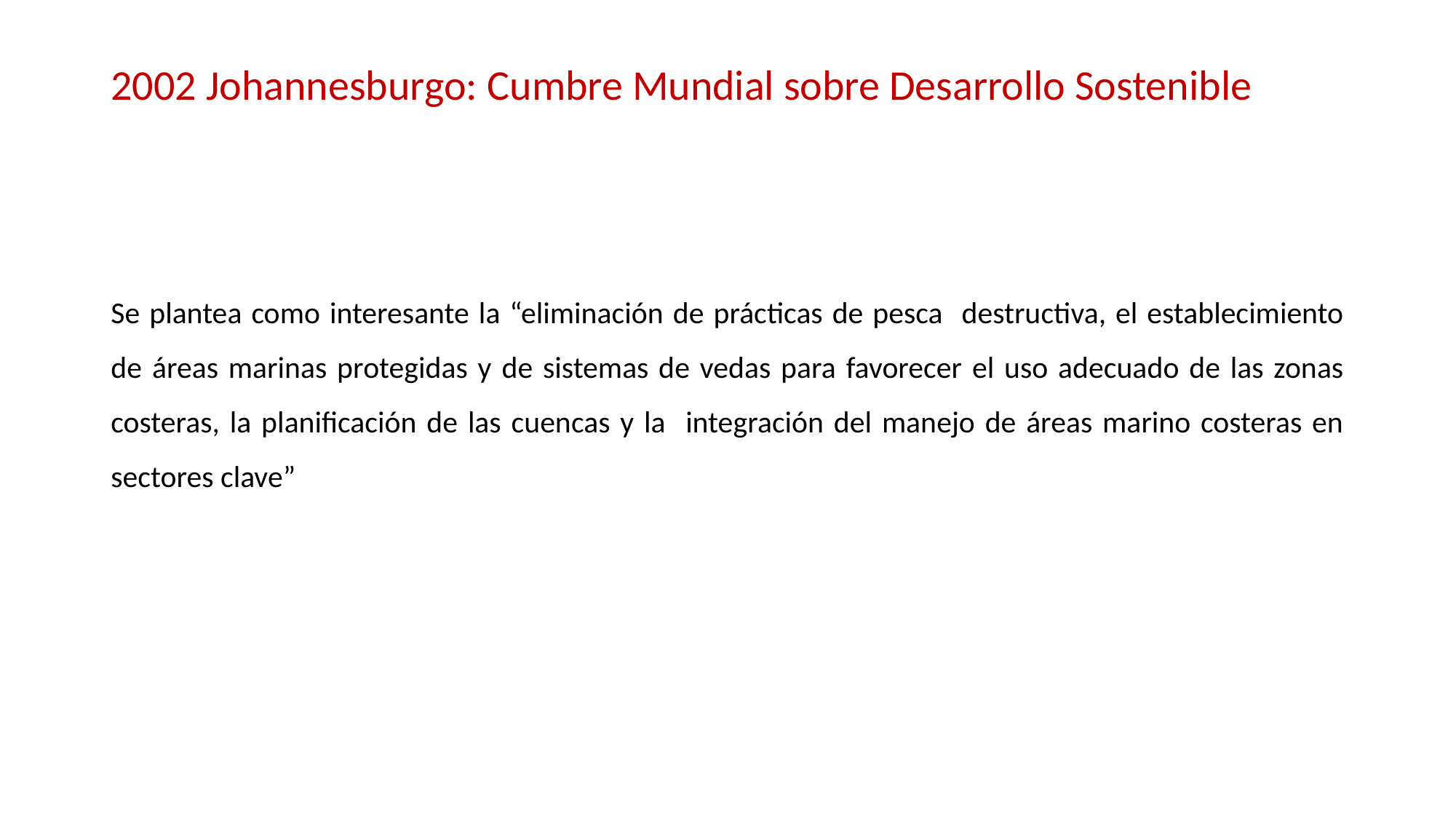

# 2002 Johannesburgo: Cumbre Mundial sobre Desarrollo Sostenible

Se plantea como interesante la “eliminación de prácticas de pesca  destructiva, el establecimiento de áreas marinas protegidas y de sistemas de vedas para favorecer el uso adecuado de las zonas costeras, la planificación de las cuencas y la  integración del manejo de áreas marino costeras en sectores clave”